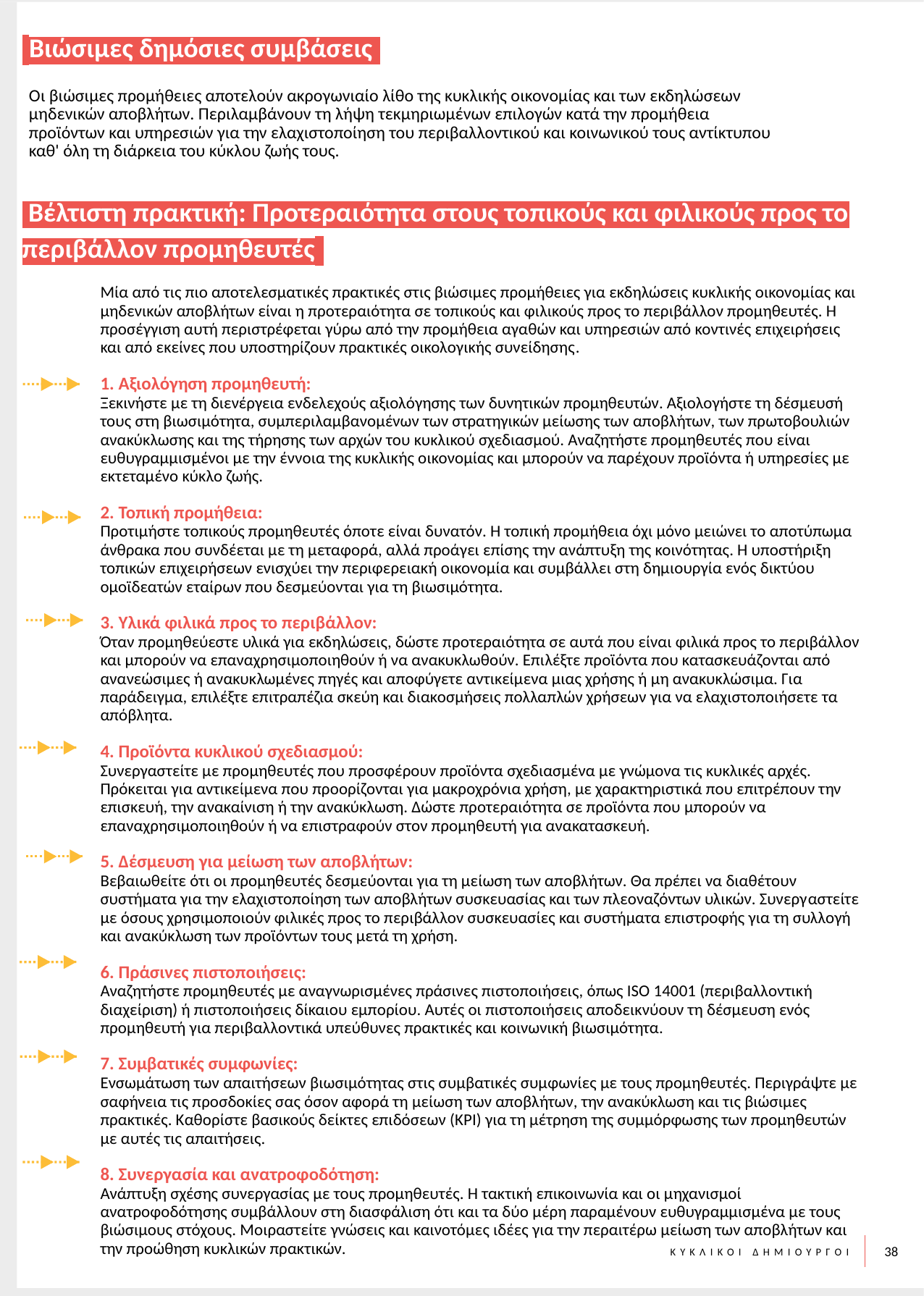

Βιώσιμες δημόσιες συμβάσεις.
Οι βιώσιμες προμήθειες αποτελούν ακρογωνιαίο λίθο της κυκλικής οικονομίας και των εκδηλώσεων μηδενικών αποβλήτων. Περιλαμβάνουν τη λήψη τεκμηριωμένων επιλογών κατά την προμήθεια προϊόντων και υπηρεσιών για την ελαχιστοποίηση του περιβαλλοντικού και κοινωνικού τους αντίκτυπου καθ' όλη τη διάρκεια του κύκλου ζωής τους.

 Βέλτιστη πρακτική: Προτεραιότητα στους τοπικούς και φιλικούς προς το περιβάλλον προμηθευτές.
Μία από τις πιο αποτελεσματικές πρακτικές στις βιώσιμες προμήθειες για εκδηλώσεις κυκλικής οικονομίας και μηδενικών αποβλήτων είναι η προτεραιότητα σε τοπικούς και φιλικούς προς το περιβάλλον προμηθευτές. Η προσέγγιση αυτή περιστρέφεται γύρω από την προμήθεια αγαθών και υπηρεσιών από κοντινές επιχειρήσεις και από εκείνες που υποστηρίζουν πρακτικές οικολογικής συνείδησης.

1. Αξιολόγηση προμηθευτή:
Ξεκινήστε με τη διενέργεια ενδελεχούς αξιολόγησης των δυνητικών προμηθευτών. Αξιολογήστε τη δέσμευσή τους στη βιωσιμότητα, συμπεριλαμβανομένων των στρατηγικών μείωσης των αποβλήτων, των πρωτοβουλιών ανακύκλωσης και της τήρησης των αρχών του κυκλικού σχεδιασμού. Αναζητήστε προμηθευτές που είναι ευθυγραμμισμένοι με την έννοια της κυκλικής οικονομίας και μπορούν να παρέχουν προϊόντα ή υπηρεσίες με εκτεταμένο κύκλο ζωής.

2. Τοπική προμήθεια:
Προτιμήστε τοπικούς προμηθευτές όποτε είναι δυνατόν. Η τοπική προμήθεια όχι μόνο μειώνει το αποτύπωμα άνθρακα που συνδέεται με τη μεταφορά, αλλά προάγει επίσης την ανάπτυξη της κοινότητας. Η υποστήριξη τοπικών επιχειρήσεων ενισχύει την περιφερειακή οικονομία και συμβάλλει στη δημιουργία ενός δικτύου ομοϊδεατών εταίρων που δεσμεύονται για τη βιωσιμότητα.

3. Υλικά φιλικά προς το περιβάλλον:
Όταν προμηθεύεστε υλικά για εκδηλώσεις, δώστε προτεραιότητα σε αυτά που είναι φιλικά προς το περιβάλλον και μπορούν να επαναχρησιμοποιηθούν ή να ανακυκλωθούν. Επιλέξτε προϊόντα που κατασκευάζονται από ανανεώσιμες ή ανακυκλωμένες πηγές και αποφύγετε αντικείμενα μιας χρήσης ή μη ανακυκλώσιμα. Για παράδειγμα, επιλέξτε επιτραπέζια σκεύη και διακοσμήσεις πολλαπλών χρήσεων για να ελαχιστοποιήσετε τα απόβλητα.

4. Προϊόντα κυκλικού σχεδιασμού:
Συνεργαστείτε με προμηθευτές που προσφέρουν προϊόντα σχεδιασμένα με γνώμονα τις κυκλικές αρχές. Πρόκειται για αντικείμενα που προορίζονται για μακροχρόνια χρήση, με χαρακτηριστικά που επιτρέπουν την επισκευή, την ανακαίνιση ή την ανακύκλωση. Δώστε προτεραιότητα σε προϊόντα που μπορούν να επαναχρησιμοποιηθούν ή να επιστραφούν στον προμηθευτή για ανακατασκευή.

5. Δέσμευση για μείωση των αποβλήτων:
Βεβαιωθείτε ότι οι προμηθευτές δεσμεύονται για τη μείωση των αποβλήτων. Θα πρέπει να διαθέτουν συστήματα για την ελαχιστοποίηση των αποβλήτων συσκευασίας και των πλεοναζόντων υλικών. Συνεργαστείτε με όσους χρησιμοποιούν φιλικές προς το περιβάλλον συσκευασίες και συστήματα επιστροφής για τη συλλογή και ανακύκλωση των προϊόντων τους μετά τη χρήση.

6. Πράσινες πιστοποιήσεις:
Αναζητήστε προμηθευτές με αναγνωρισμένες πράσινες πιστοποιήσεις, όπως ISO 14001 (περιβαλλοντική διαχείριση) ή πιστοποιήσεις δίκαιου εμπορίου. Αυτές οι πιστοποιήσεις αποδεικνύουν τη δέσμευση ενός προμηθευτή για περιβαλλοντικά υπεύθυνες πρακτικές και κοινωνική βιωσιμότητα.

7. Συμβατικές συμφωνίες:
Ενσωμάτωση των απαιτήσεων βιωσιμότητας στις συμβατικές συμφωνίες με τους προμηθευτές. Περιγράψτε με σαφήνεια τις προσδοκίες σας όσον αφορά τη μείωση των αποβλήτων, την ανακύκλωση και τις βιώσιμες πρακτικές. Καθορίστε βασικούς δείκτες επιδόσεων (KPI) για τη μέτρηση της συμμόρφωσης των προμηθευτών με αυτές τις απαιτήσεις.

8. Συνεργασία και ανατροφοδότηση:
Ανάπτυξη σχέσης συνεργασίας με τους προμηθευτές. Η τακτική επικοινωνία και οι μηχανισμοί ανατροφοδότησης συμβάλλουν στη διασφάλιση ότι και τα δύο μέρη παραμένουν ευθυγραμμισμένα με τους βιώσιμους στόχους. Μοιραστείτε γνώσεις και καινοτόμες ιδέες για την περαιτέρω μείωση των αποβλήτων και την προώθηση κυκλικών πρακτικών.

38